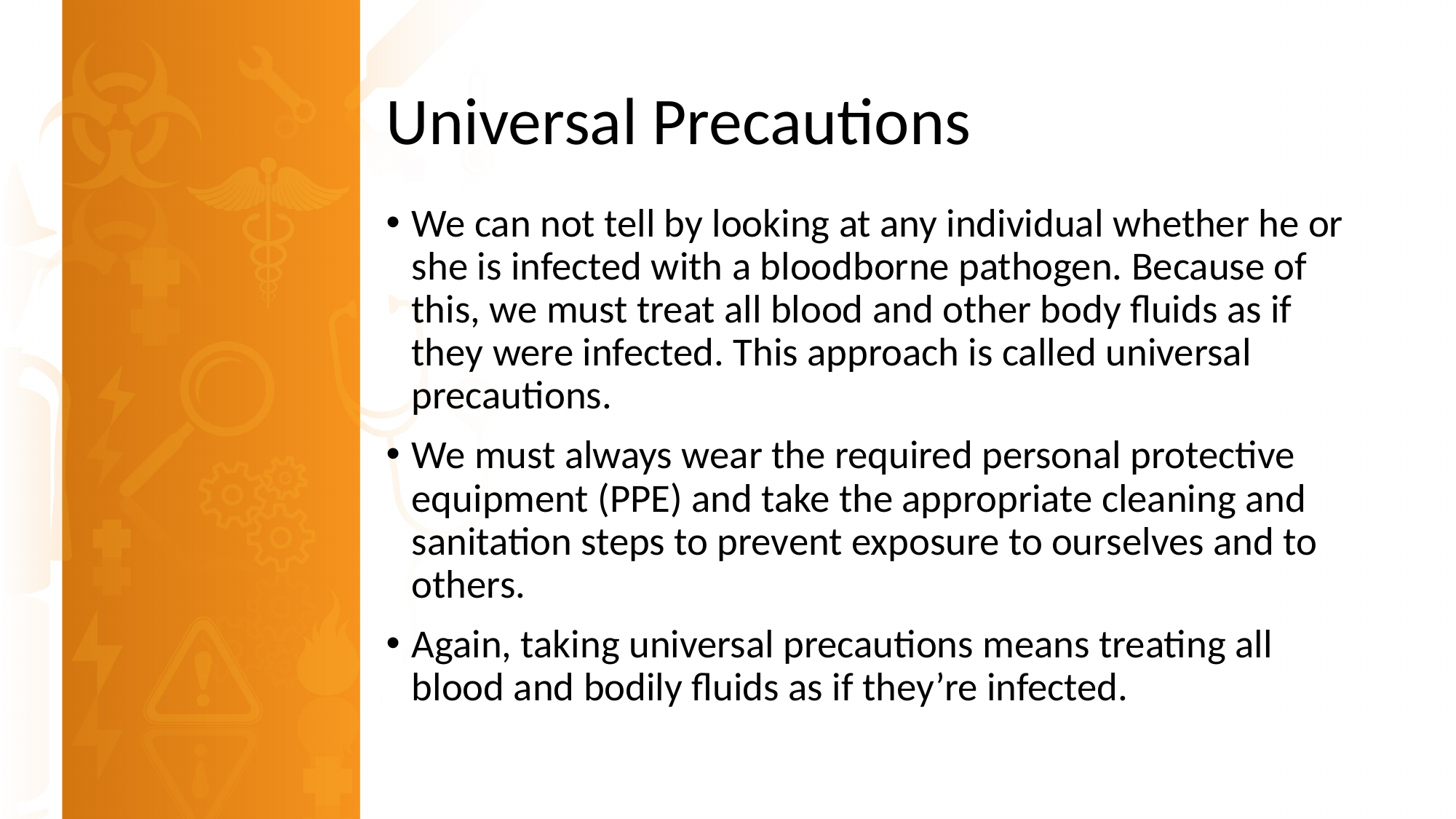

# Universal Precautions
We can not tell by looking at any individual whether he or she is infected with a bloodborne pathogen. Because of this, we must treat all blood and other body fluids as if they were infected. This approach is called universal precautions.
We must always wear the required personal protective equipment (PPE) and take the appropriate cleaning and sanitation steps to prevent exposure to ourselves and to others.
Again, taking universal precautions means treating all blood and bodily fluids as if they’re infected.